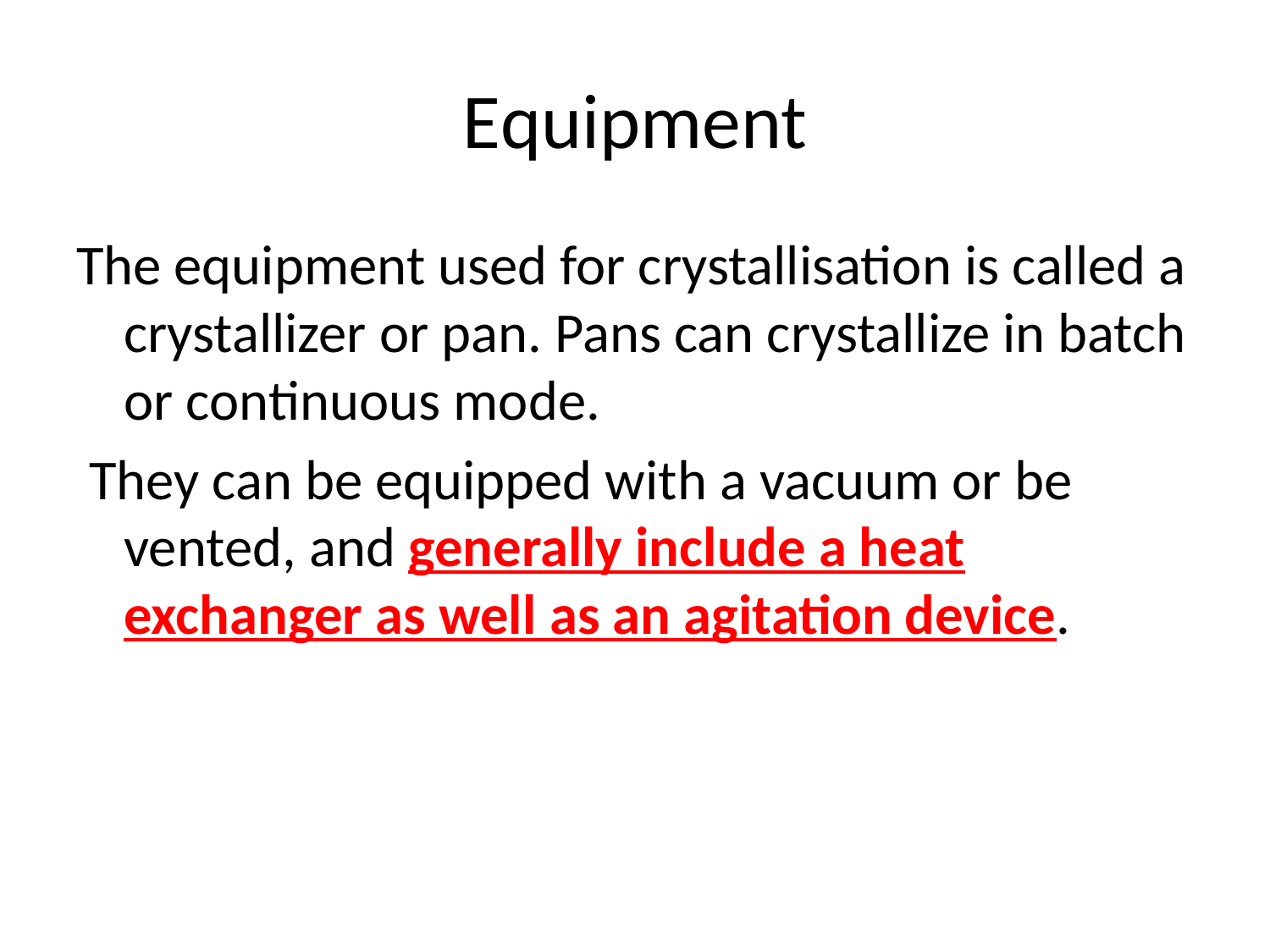

# Equipment
The equipment used for crystallisation is called a crystallizer or pan. Pans can crystallize in batch or continuous mode.
 They can be equipped with a vacuum or be vented, and generally include a heat exchanger as well as an agitation device.